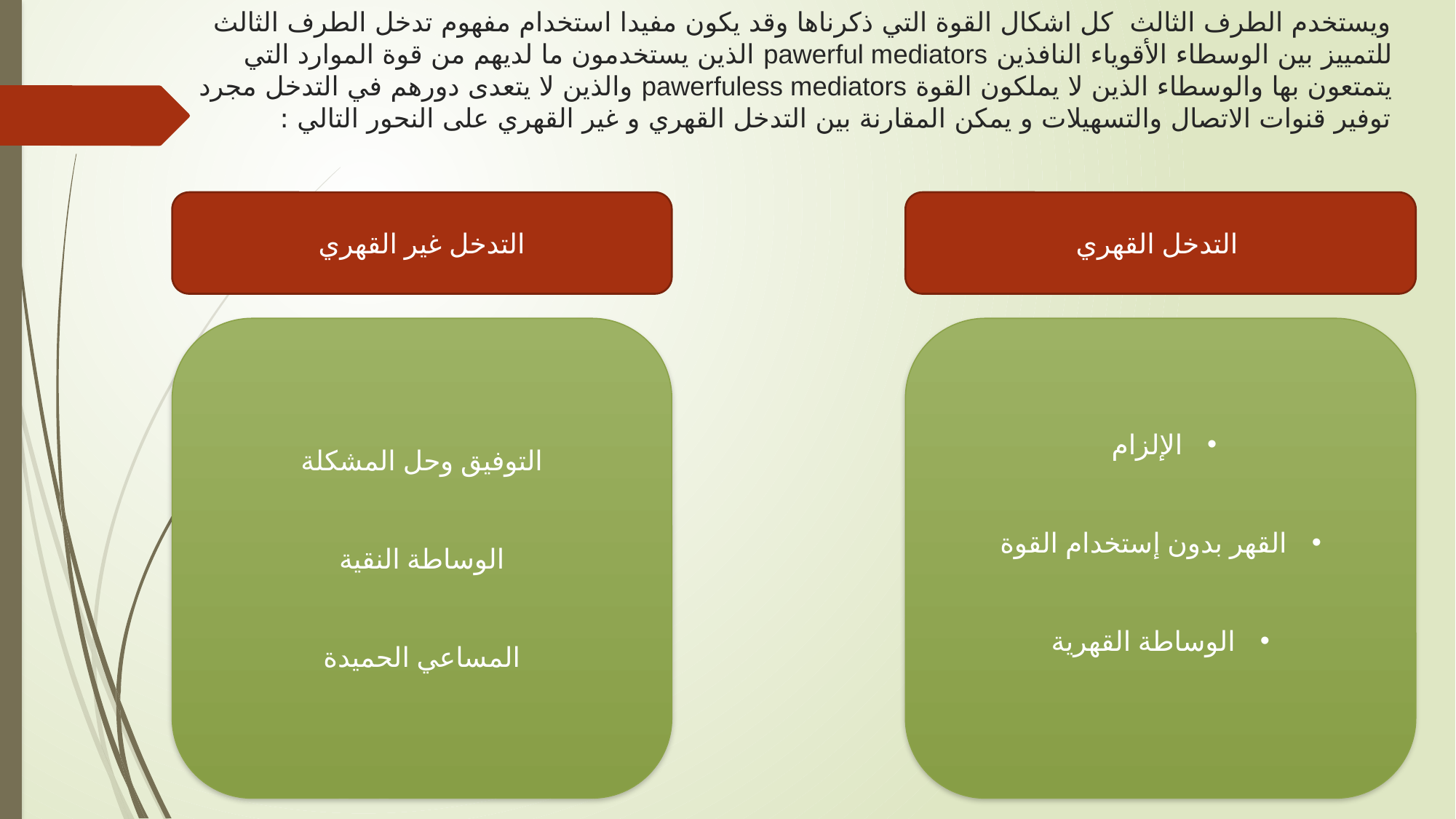

# ويستخدم الطرف الثالث  كل اشكال القوة التي ذكرناها وقد يكون مفيدا استخدام مفهوم تدخل الطرف الثالث للتمييز بين الوسطاء الأقوياء النافذين pawerful mediators الذين يستخدمون ما لديهم من قوة الموارد التي يتمتعون بها والوسطاء الذين لا يملكون القوة pawerfuless mediators والذين لا يتعدى دورهم في التدخل مجرد توفير قنوات الاتصال والتسهيلات و يمكن المقارنة بين التدخل القهري و غير القهري على النحور التالي :

التدخل القهري
التدخل غير القهري
التوفيق وحل المشكلة

الوساطة النقية

المساعي الحميدة
الإلزام

القهر بدون إستخدام القوة

الوساطة القهرية